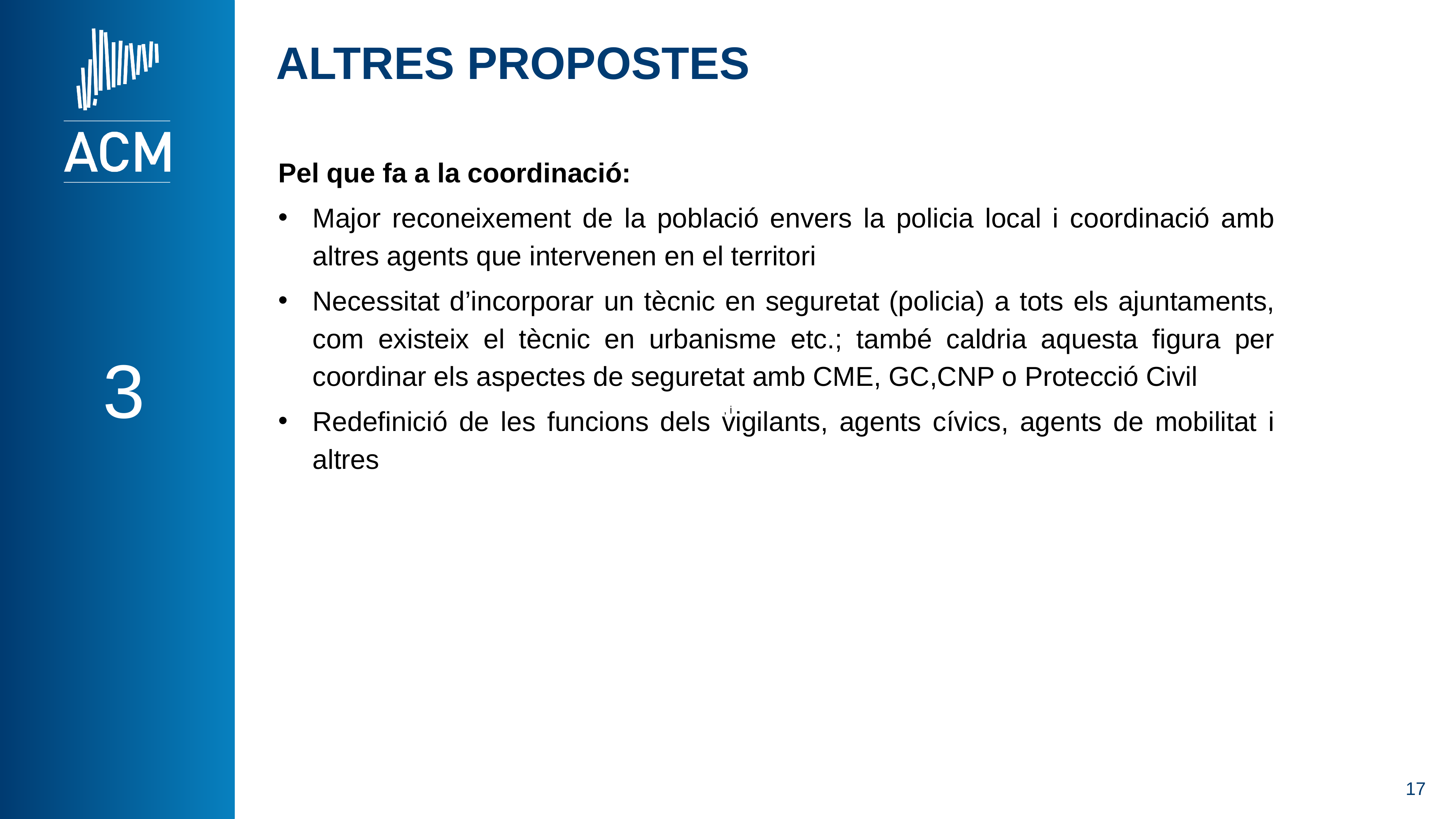

ALTRES PROPOSTES
Pel que fa a la coordinació:
Major reconeixement de la població envers la policia local i coordinació amb altres agents que intervenen en el territori
Necessitat d’incorporar un tècnic en seguretat (policia) a tots els ajuntaments, com existeix el tècnic en urbanisme etc.; també caldria aquesta figura per coordinar els aspectes de seguretat amb CME, GC,CNP o Protecció Civil
Redefinició de les funcions dels vigilants, agents cívics, agents de mobilitat i altres
3
, i

### Chart

| Category |
|---|
17